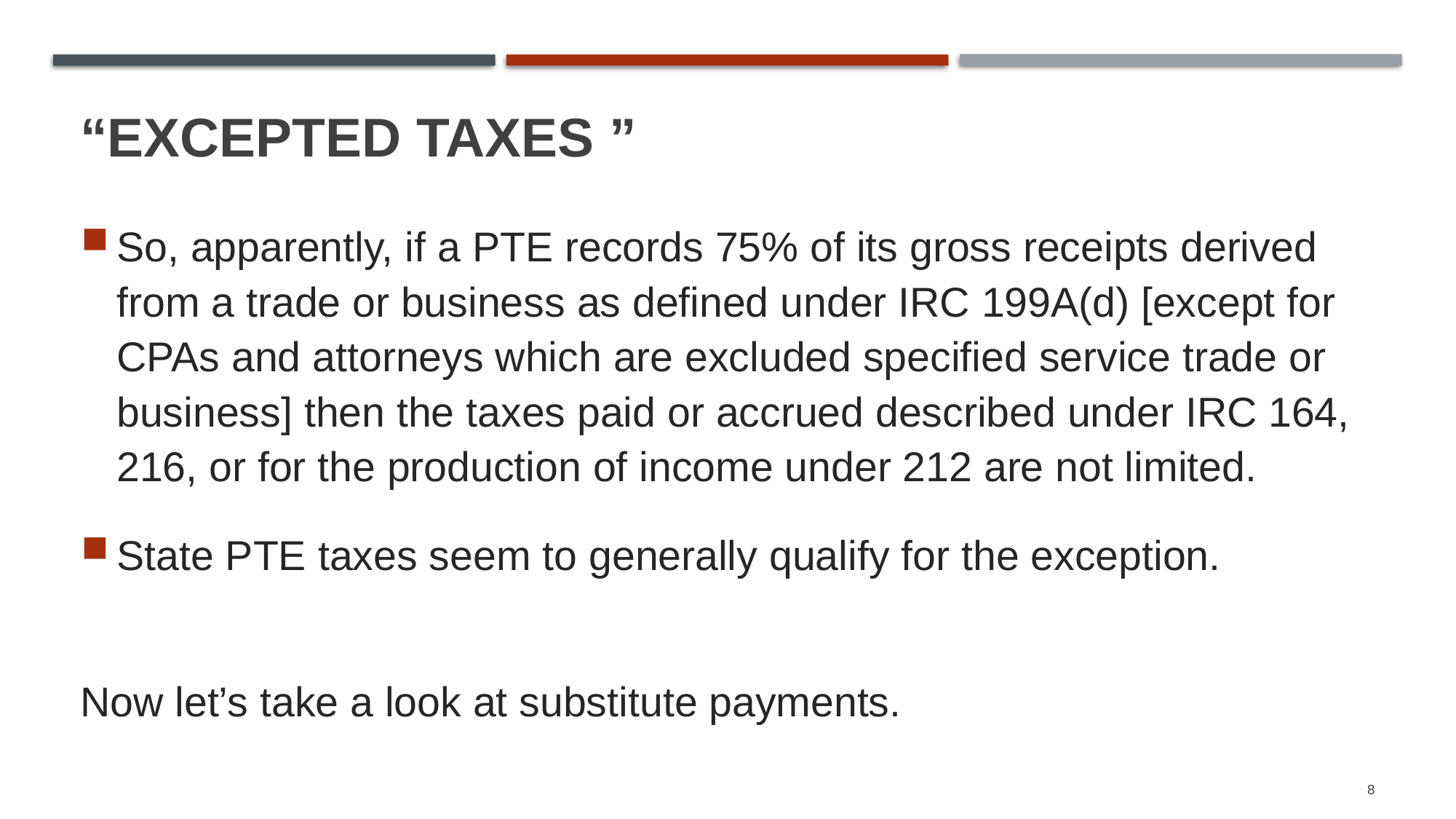

# “Excepted Taxes ”
So, apparently, if a PTE records 75% of its gross receipts derived from a trade or business as defined under IRC 199A(d) [except for CPAs and attorneys which are excluded specified service trade or business] then the taxes paid or accrued described under IRC 164, 216, or for the production of income under 212 are not limited.
State PTE taxes seem to generally qualify for the exception.

Now let’s take a look at substitute payments.
8